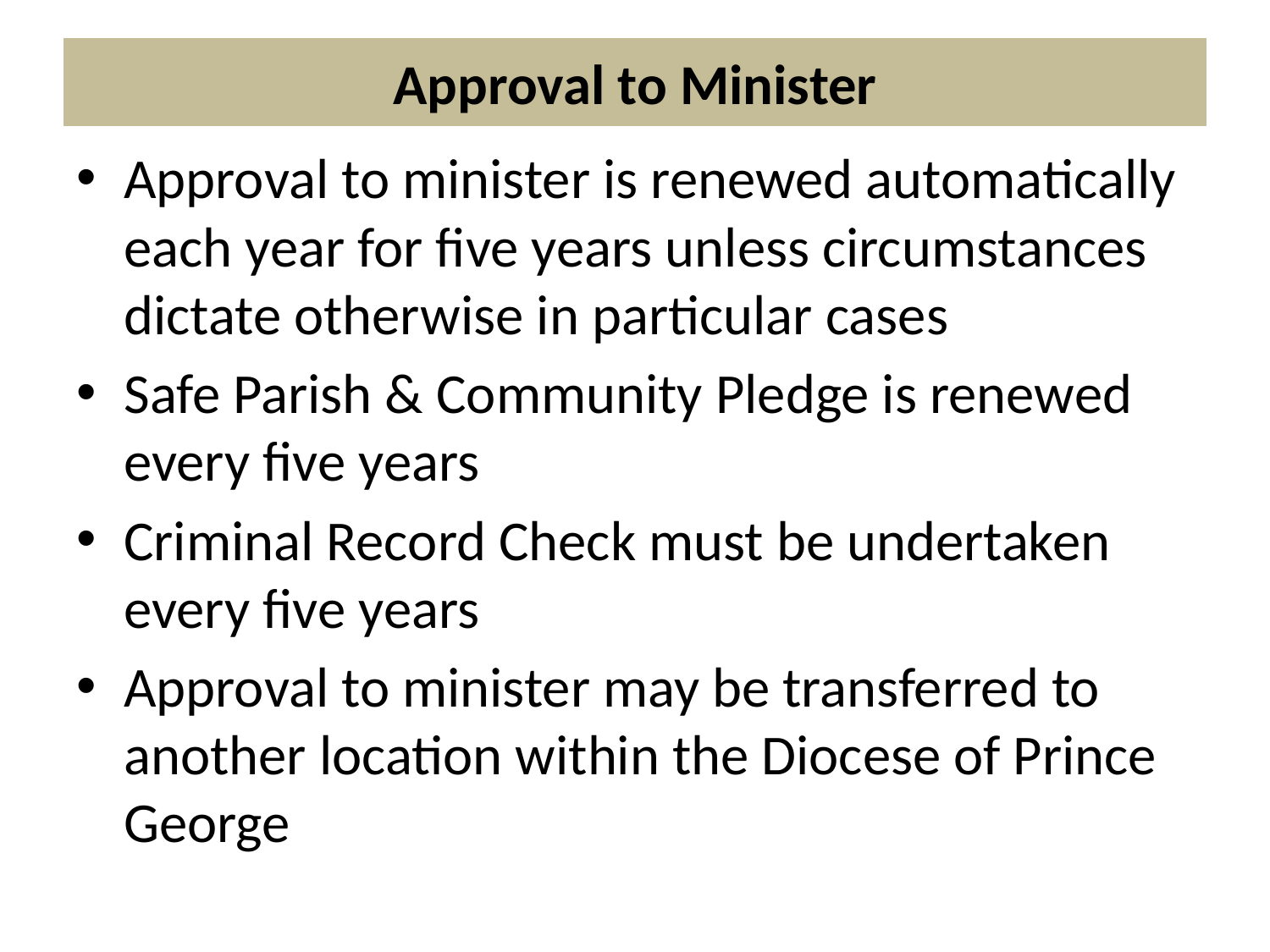

# Approval to Minister
Approval to minister is renewed automatically each year for five years unless circumstances dictate otherwise in particular cases
Safe Parish & Community Pledge is renewed every five years
Criminal Record Check must be undertaken every five years
Approval to minister may be transferred to another location within the Diocese of Prince George